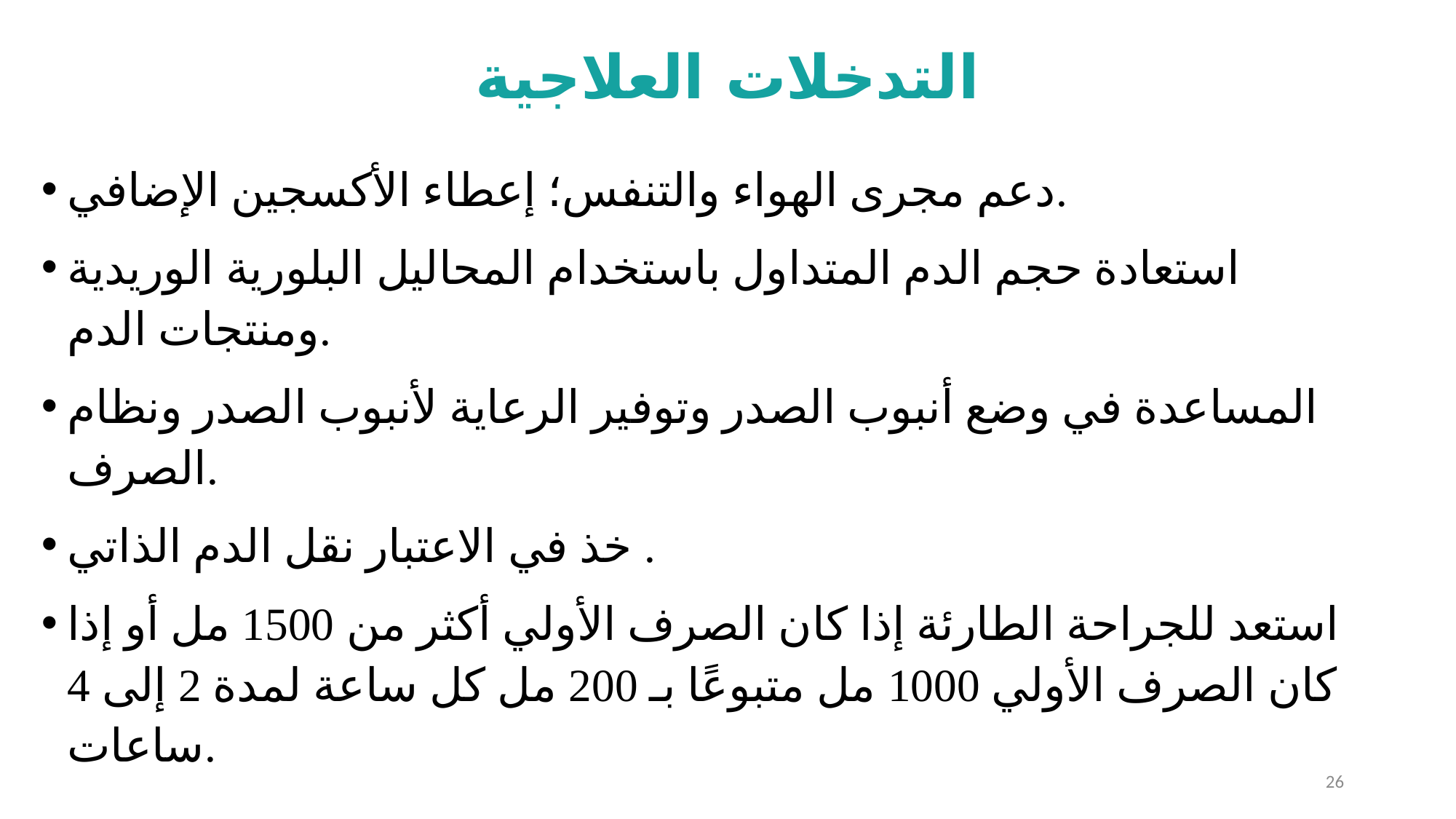

# التدخلات العلاجية
دعم مجرى الهواء والتنفس؛ إعطاء الأكسجين الإضافي.
استعادة حجم الدم المتداول باستخدام المحاليل البلورية الوريدية ومنتجات الدم.
المساعدة في وضع أنبوب الصدر وتوفير الرعاية لأنبوب الصدر ونظام الصرف.
خذ في الاعتبار نقل الدم الذاتي .
استعد للجراحة الطارئة إذا كان الصرف الأولي أكثر من 1500 مل أو إذا كان الصرف الأولي 1000 مل متبوعًا بـ 200 مل كل ساعة لمدة 2 إلى 4 ساعات.
26